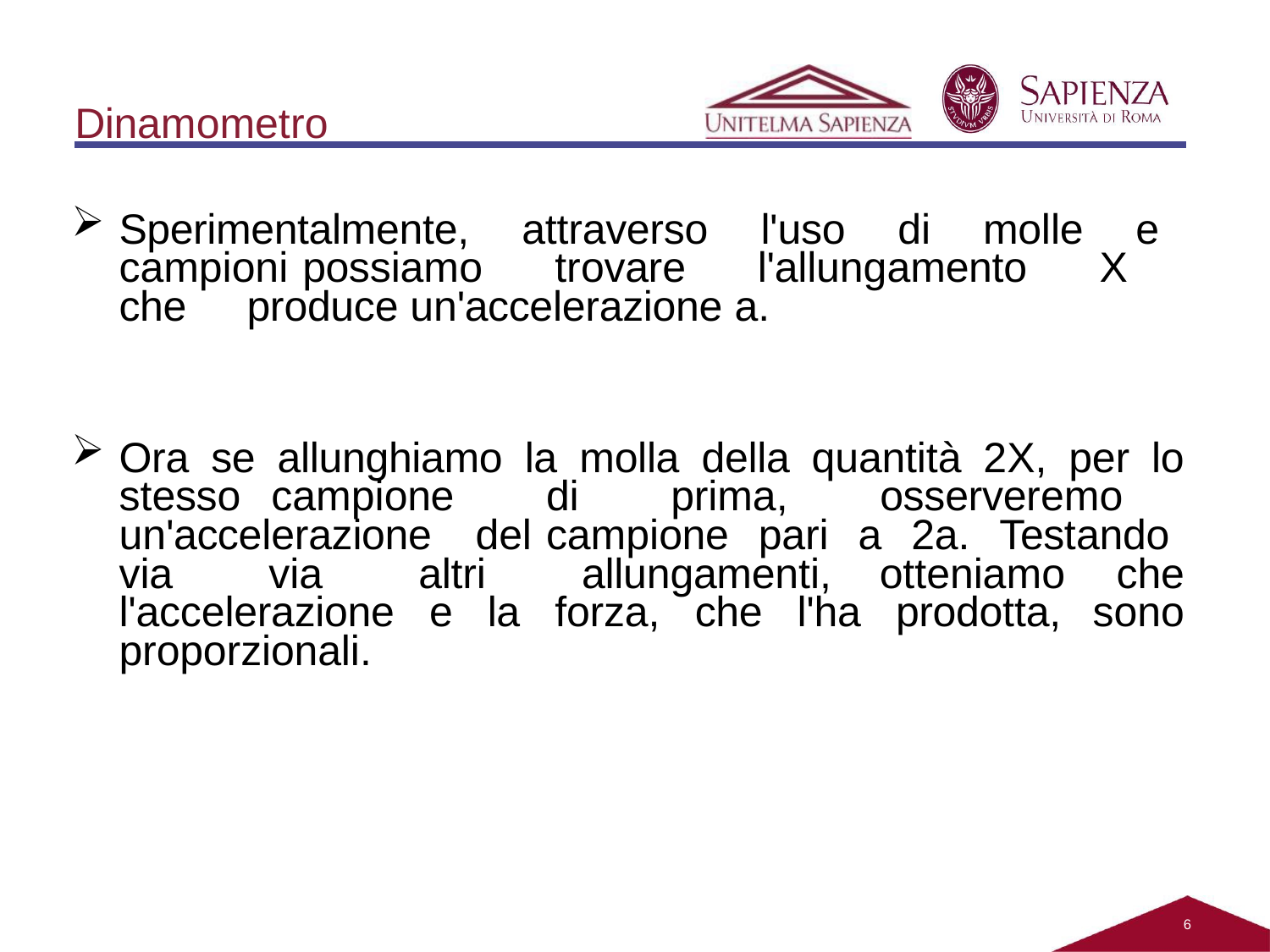

Dinamometro

Sperimentalmente,  attraverso  l'uso  di  molle  e  campioni possiamo     trovare     l'allungamento     X     che     produce un'accelerazione a.

Ora se allunghiamo la molla della quantità 2X, per lo stesso campione   di   prima,   osserveremo   un'accelerazione   del campione  pari  a  2a.  Testando  via  via  altri  allungamenti, otteniamo che l'accelerazione e la forza, che l'ha prodotta, sono proporzionali.
6